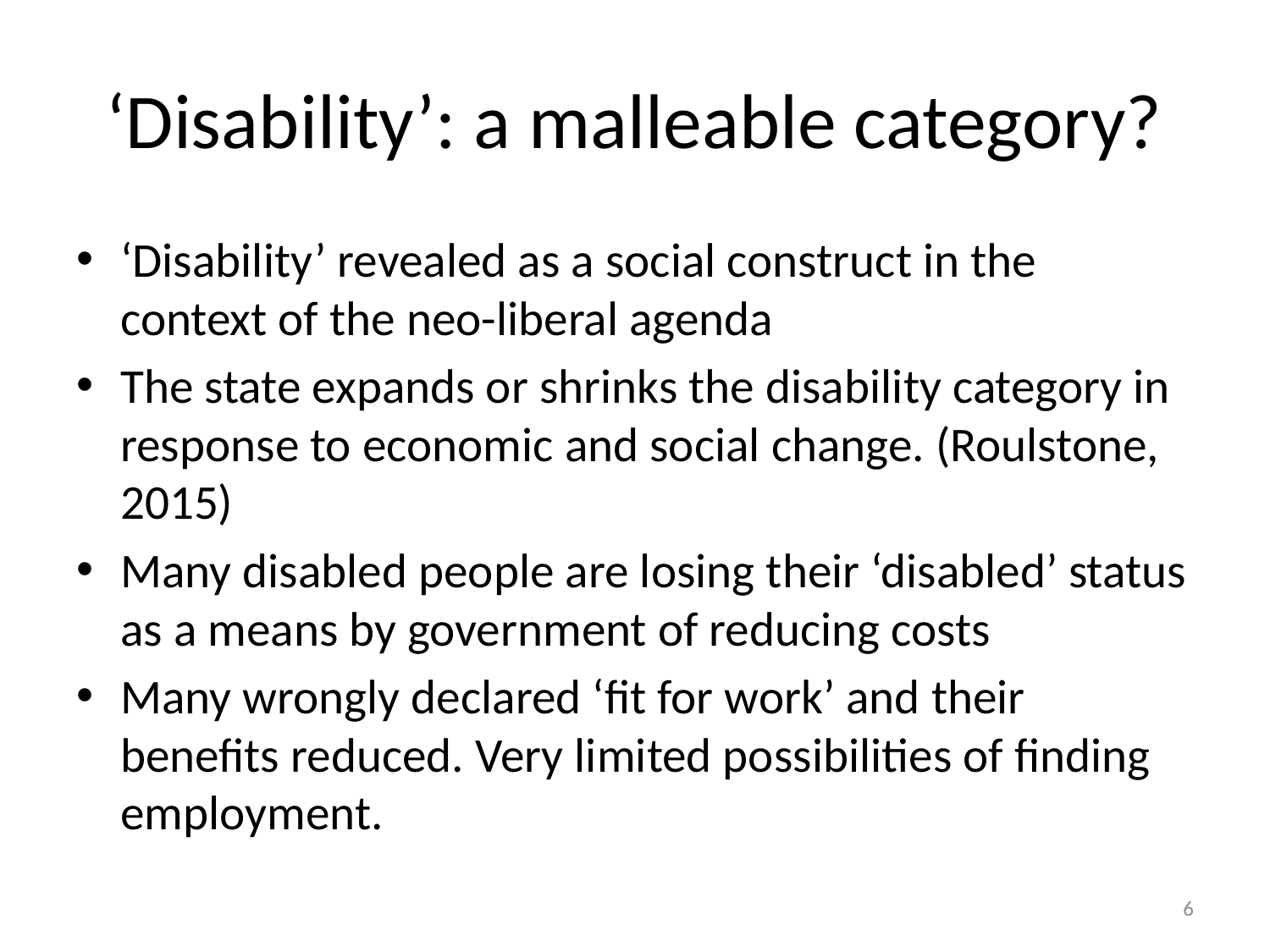

# ‘Disability’: a malleable category?
‘Disability’ revealed as a social construct in the context of the neo-liberal agenda
The state expands or shrinks the disability category in response to economic and social change. (Roulstone, 2015)
Many disabled people are losing their ‘disabled’ status as a means by government of reducing costs
Many wrongly declared ‘fit for work’ and their benefits reduced. Very limited possibilities of finding employment.

6